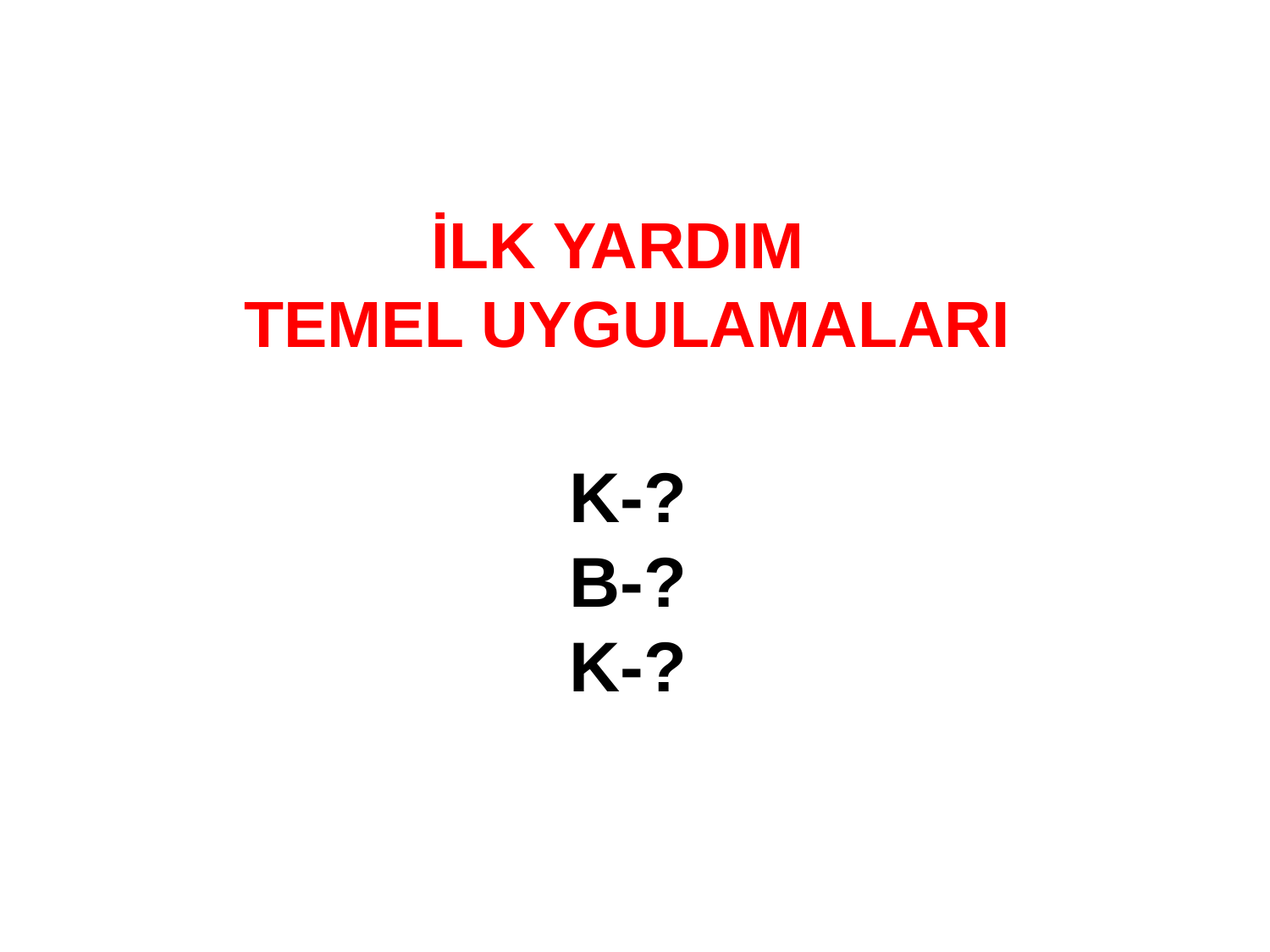

İLK YARDIM
TEMEL UYGULAMALARI
K-?
B-?
K-?